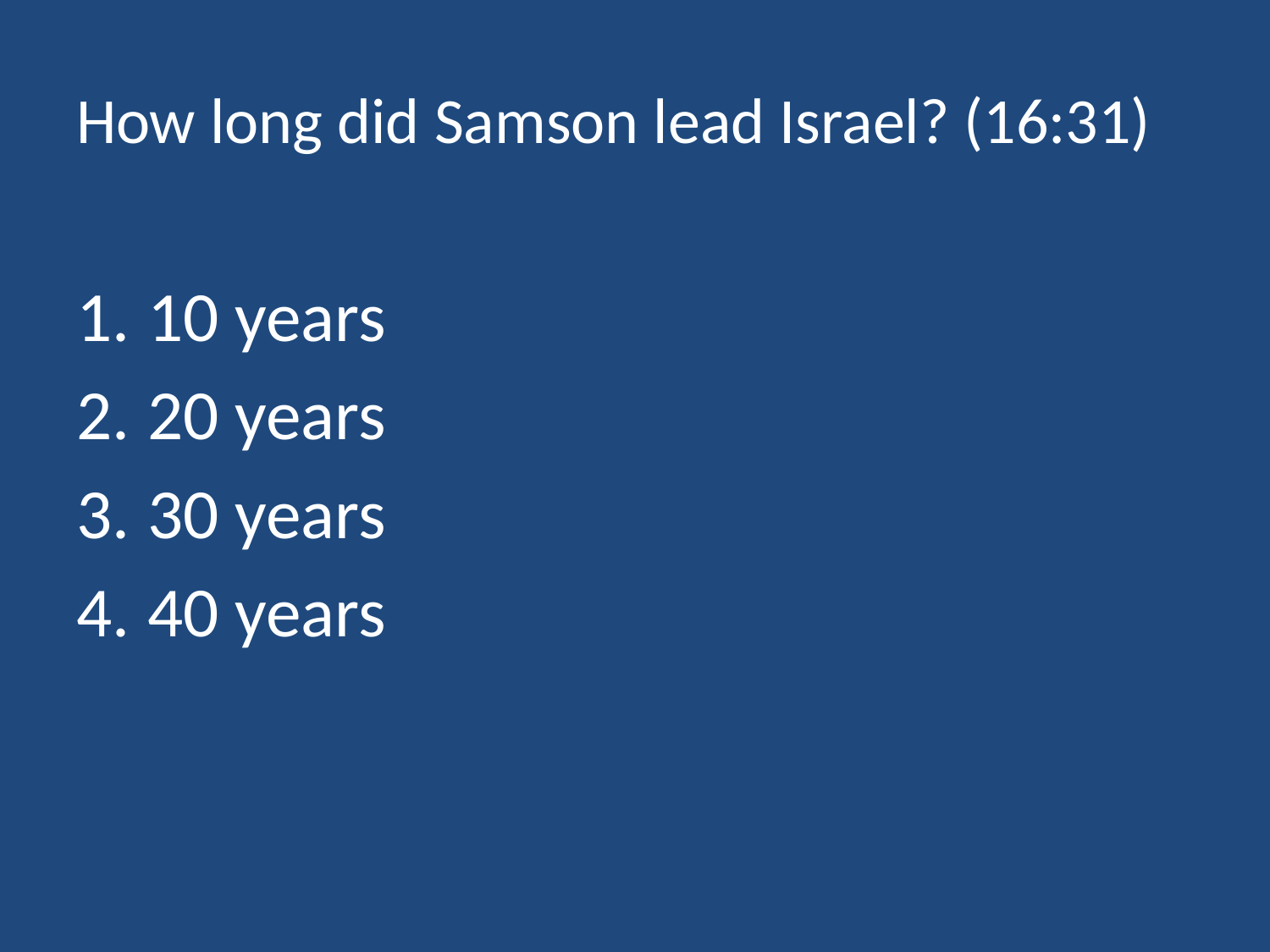

# How long did Samson lead Israel? (16:31)
10 years
20 years
30 years
40 years